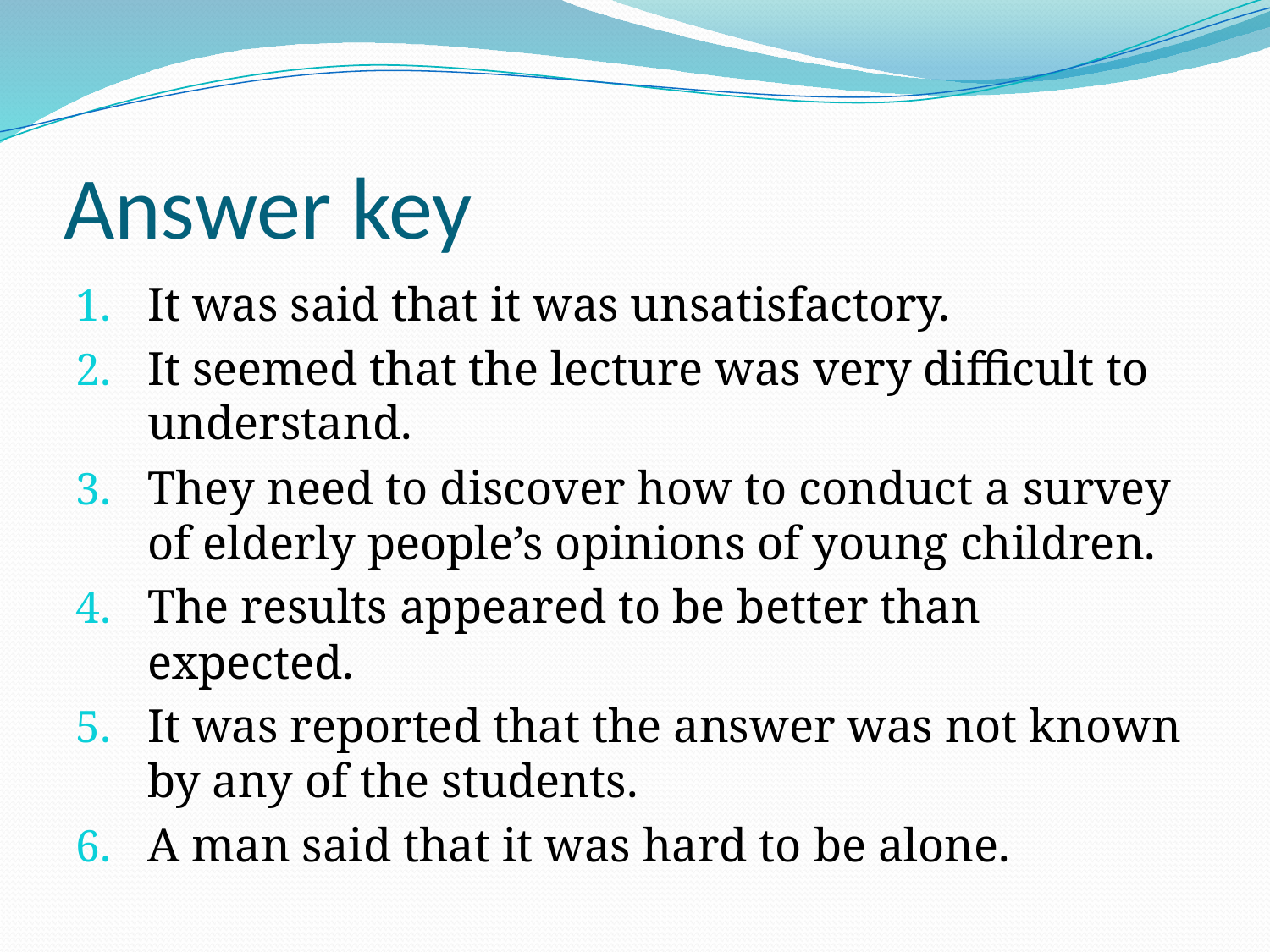

# Answer key
It was said that it was unsatisfactory.
It seemed that the lecture was very difficult to understand.
They need to discover how to conduct a survey of elderly people’s opinions of young children.
The results appeared to be better than expected.
It was reported that the answer was not known by any of the students.
A man said that it was hard to be alone.